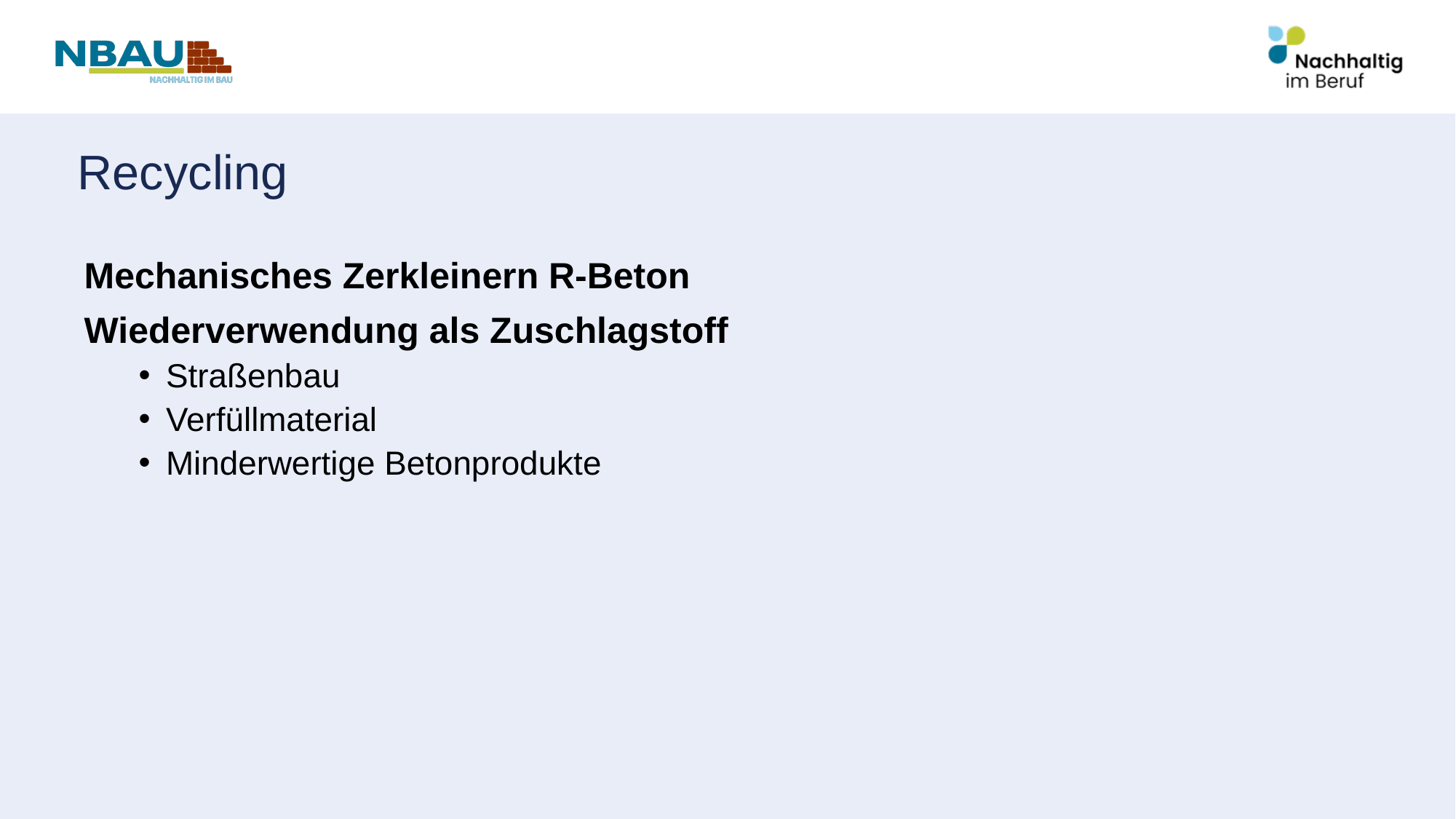

# Recycling
Mechanisches Zerkleinern R-Beton
Wiederverwendung als Zuschlagstoff
Straßenbau
Verfüllmaterial
Minderwertige Betonprodukte